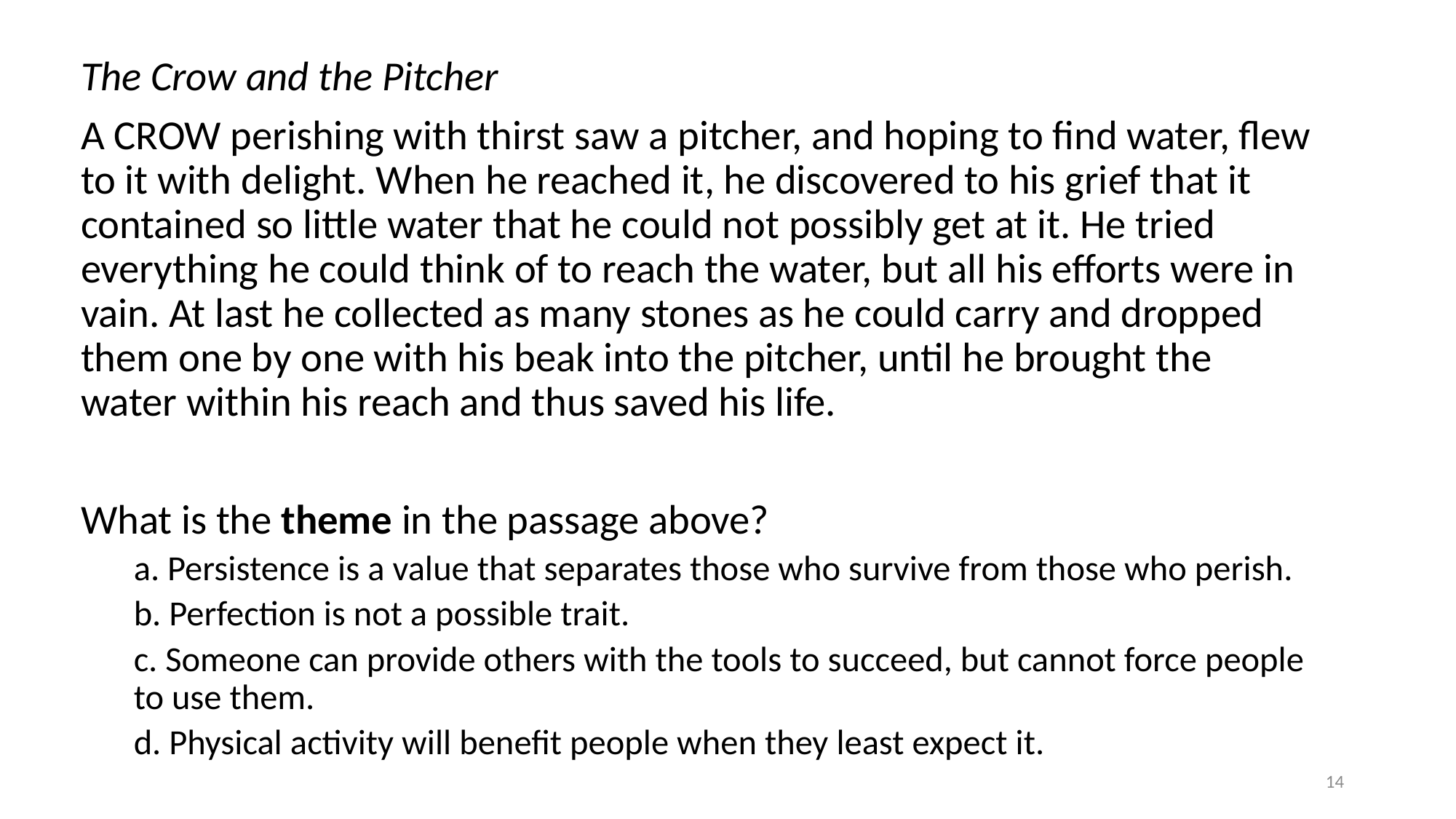

The Crow and the Pitcher
A CROW perishing with thirst saw a pitcher, and hoping to find water, flew to it with delight. When he reached it, he discovered to his grief that it contained so little water that he could not possibly get at it. He tried everything he could think of to reach the water, but all his efforts were in vain. At last he collected as many stones as he could carry and dropped them one by one with his beak into the pitcher, until he brought the water within his reach and thus saved his life.

What is the theme in the passage above?
a. Persistence is a value that separates those who survive from those who perish.
b. Perfection is not a possible trait.
c. Someone can provide others with the tools to succeed, but cannot force people to use them.
d. Physical activity will benefit people when they least expect it.
14